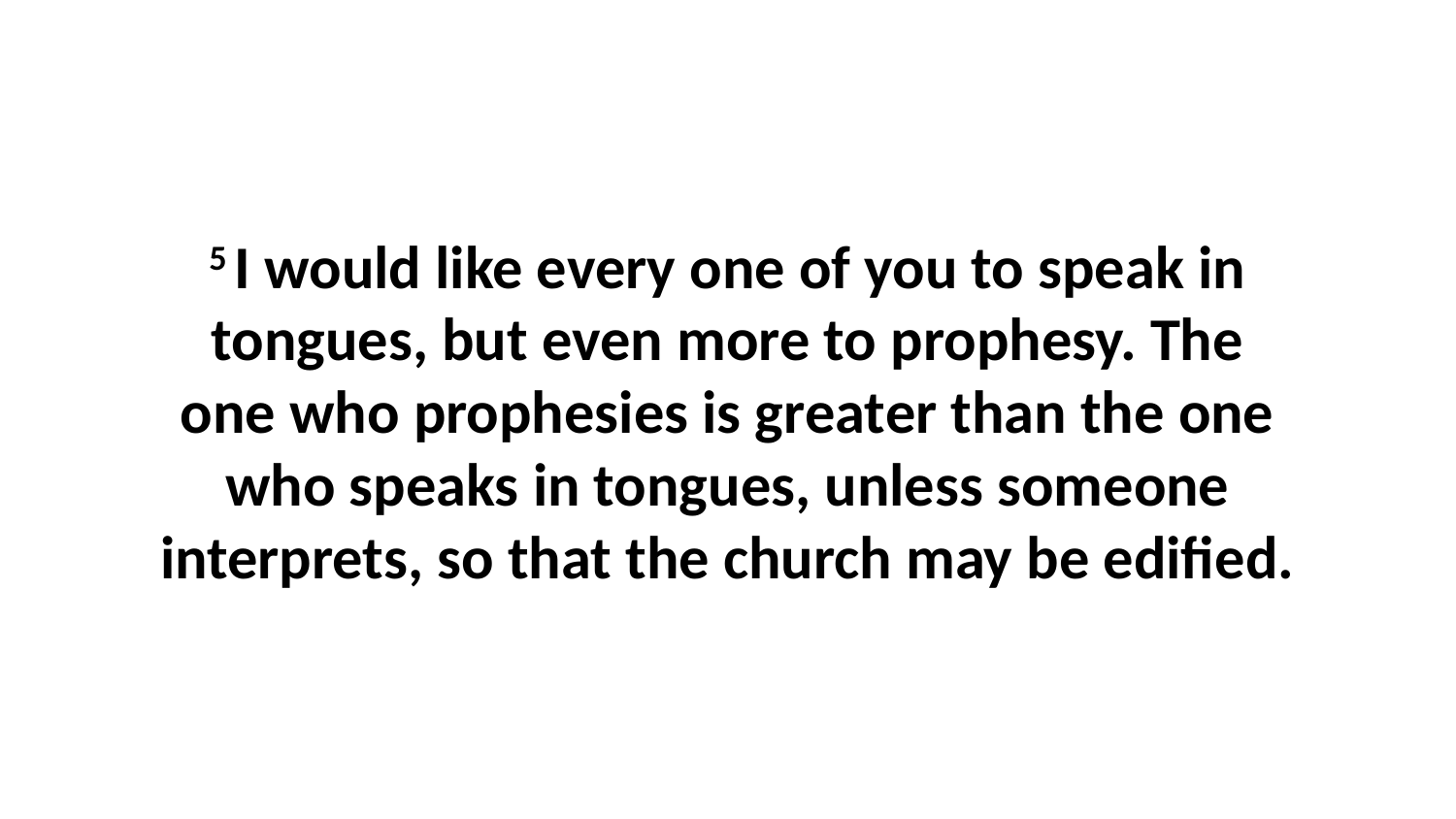

5 I would like every one of you to speak in tongues, but even more to prophesy. The one who prophesies is greater than the one who speaks in tongues, unless someone interprets, so that the church may be edified.